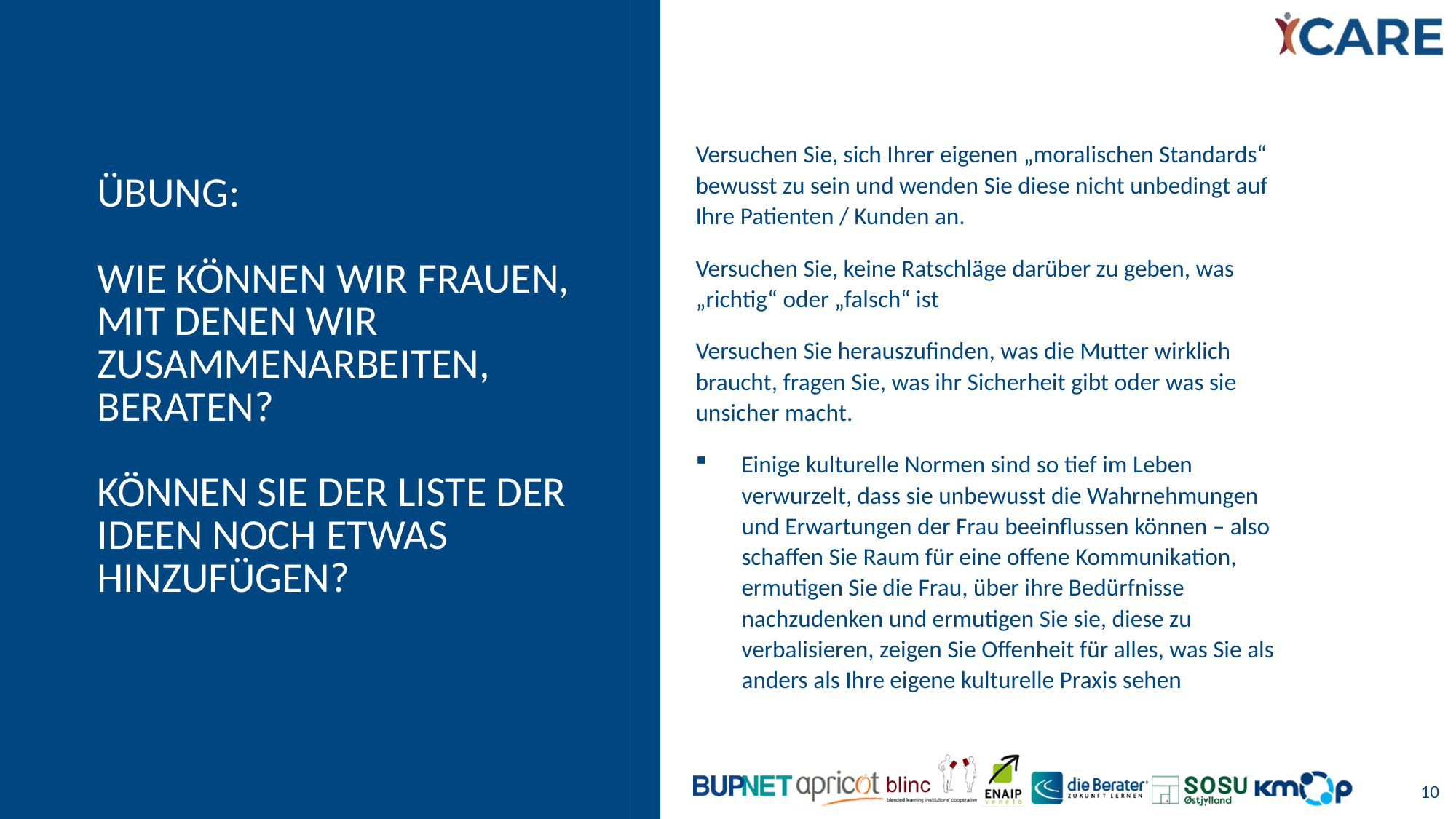

Versuchen Sie, sich Ihrer eigenen „moralischen Standards“ bewusst zu sein und wenden Sie diese nicht unbedingt auf Ihre Patienten / Kunden an.
Versuchen Sie, keine Ratschläge darüber zu geben, was „richtig“ oder „falsch“ ist
Versuchen Sie herauszufinden, was die Mutter wirklich braucht, fragen Sie, was ihr Sicherheit gibt oder was sie unsicher macht.
Einige kulturelle Normen sind so tief im Leben verwurzelt, dass sie unbewusst die Wahrnehmungen und Erwartungen der Frau beeinflussen können – also schaffen Sie Raum für eine offene Kommunikation, ermutigen Sie die Frau, über ihre Bedürfnisse nachzudenken und ermutigen Sie sie, diese zu verbalisieren, zeigen Sie Offenheit für alles, was Sie als anders als Ihre eigene kulturelle Praxis sehen
# Übung: Wie können wir Frauen, mit denen wir zusammenarbeiten, beraten? Können Sie der Liste der Ideen noch etwas hinzufügen?
10